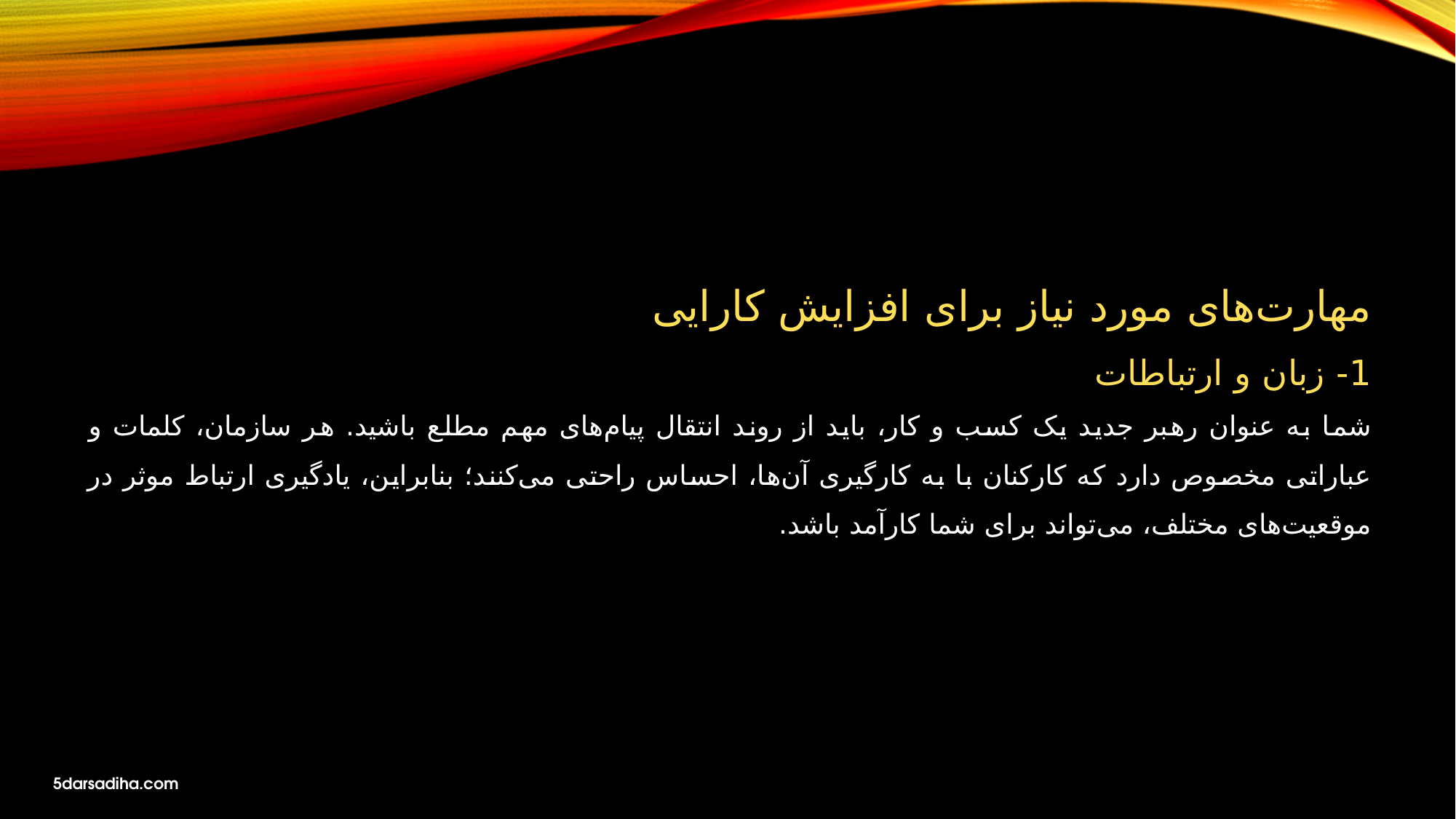

مهارت‌های مورد نیاز برای افزایش کارایی
1- زبان و ارتباطات
شما به عنوان رهبر جدید یک کسب و کار، باید از روند انتقال پیام‌های مهم مطلع باشید. هر سازمان، کلمات و عباراتی مخصوص دارد که کارکنان با به کارگیری آن‌ها، احساس راحتی می‌کنند؛ بنابراین، یادگیری ارتباط موثر در موقعیت‌های مختلف، می‌تواند برای شما کارآمد باشد.
5darsadiha.com